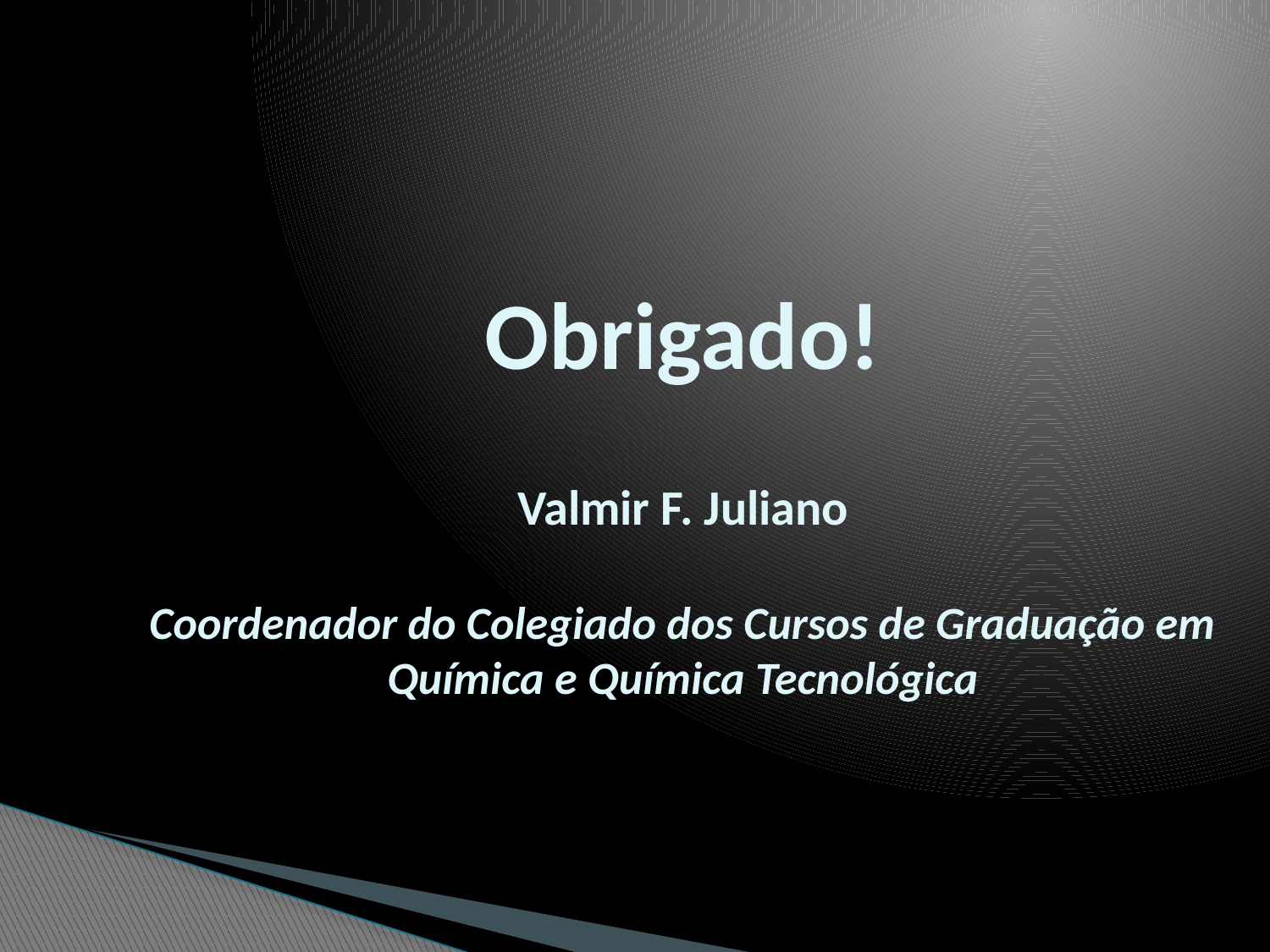

# Obrigado! Valmir F. Juliano Coordenador do Colegiado dos Cursos de Graduação em Química e Química Tecnológica